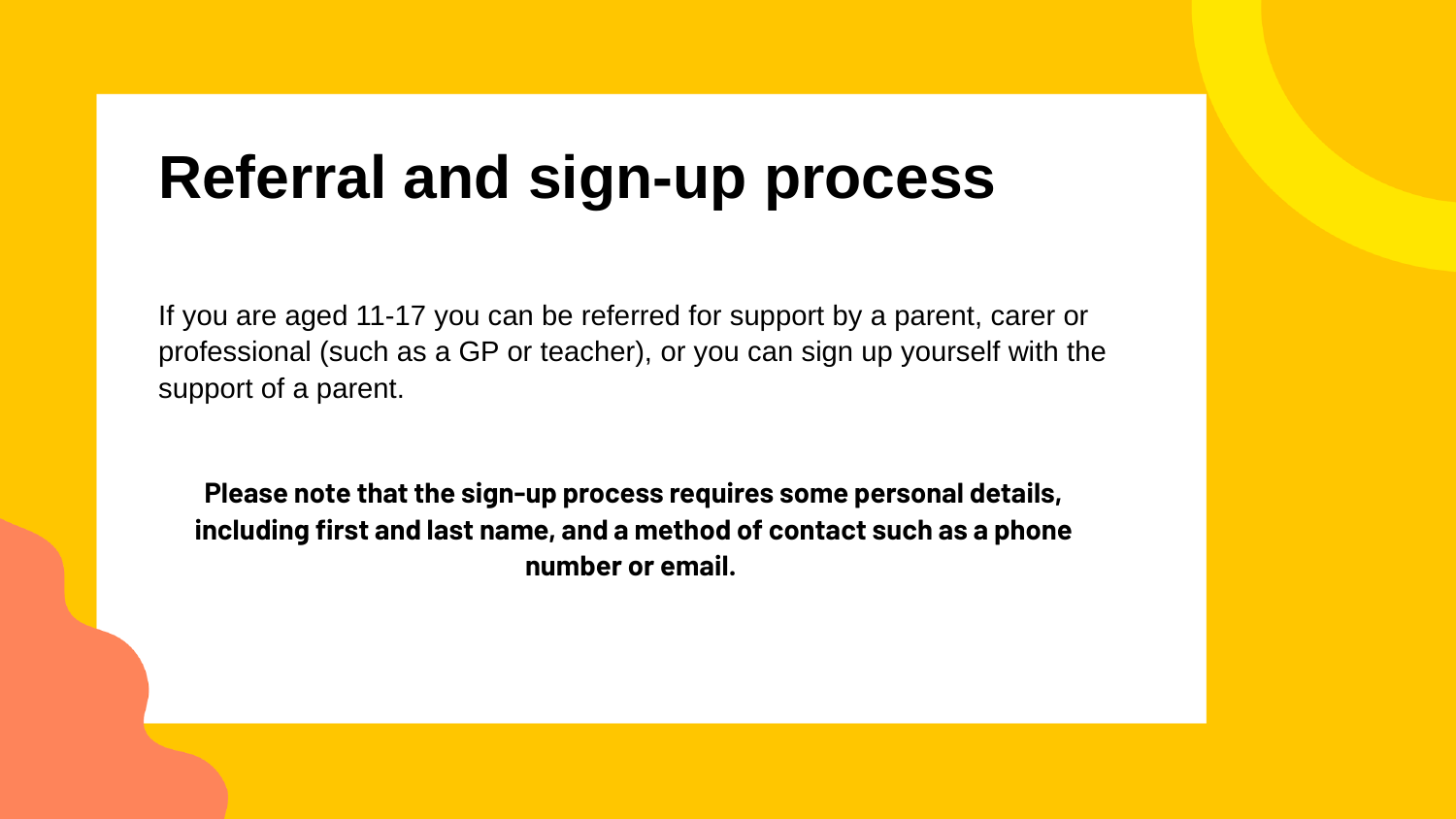

# Referral and sign-up process

If you are aged 11-17 you can be referred for support by a parent, carer or professional (such as a GP or teacher), or you can sign up yourself with the support of a parent.

Please note that the sign-up process requires some personal details, including first and last name, and a method of contact such as a phone number or email.